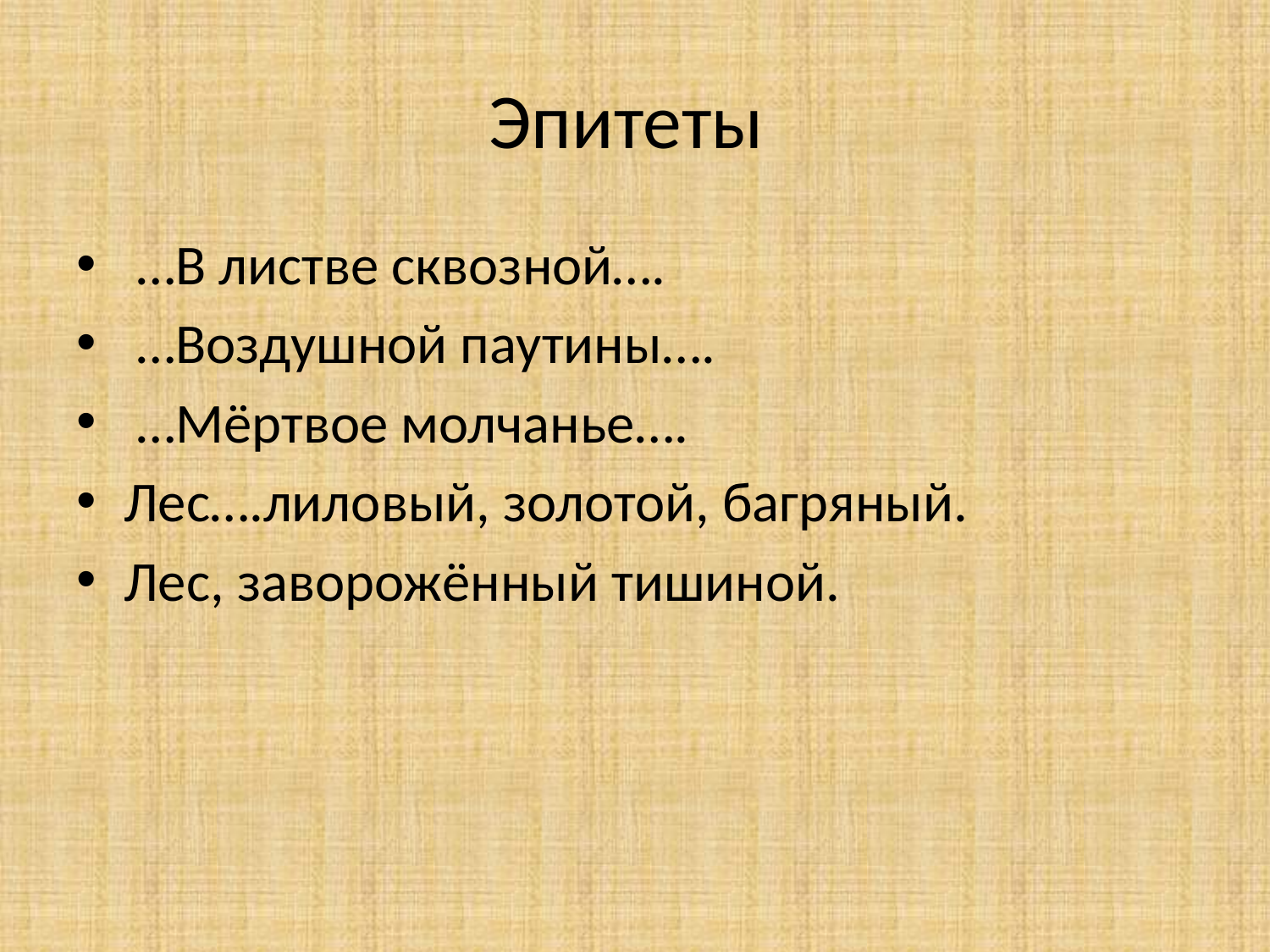

# Эпитеты
 …В листве сквозной….
 …Воздушной паутины….
 …Мёртвое молчанье….
Лес….лиловый, золотой, багряный.
Лес, заворожённый тишиной.